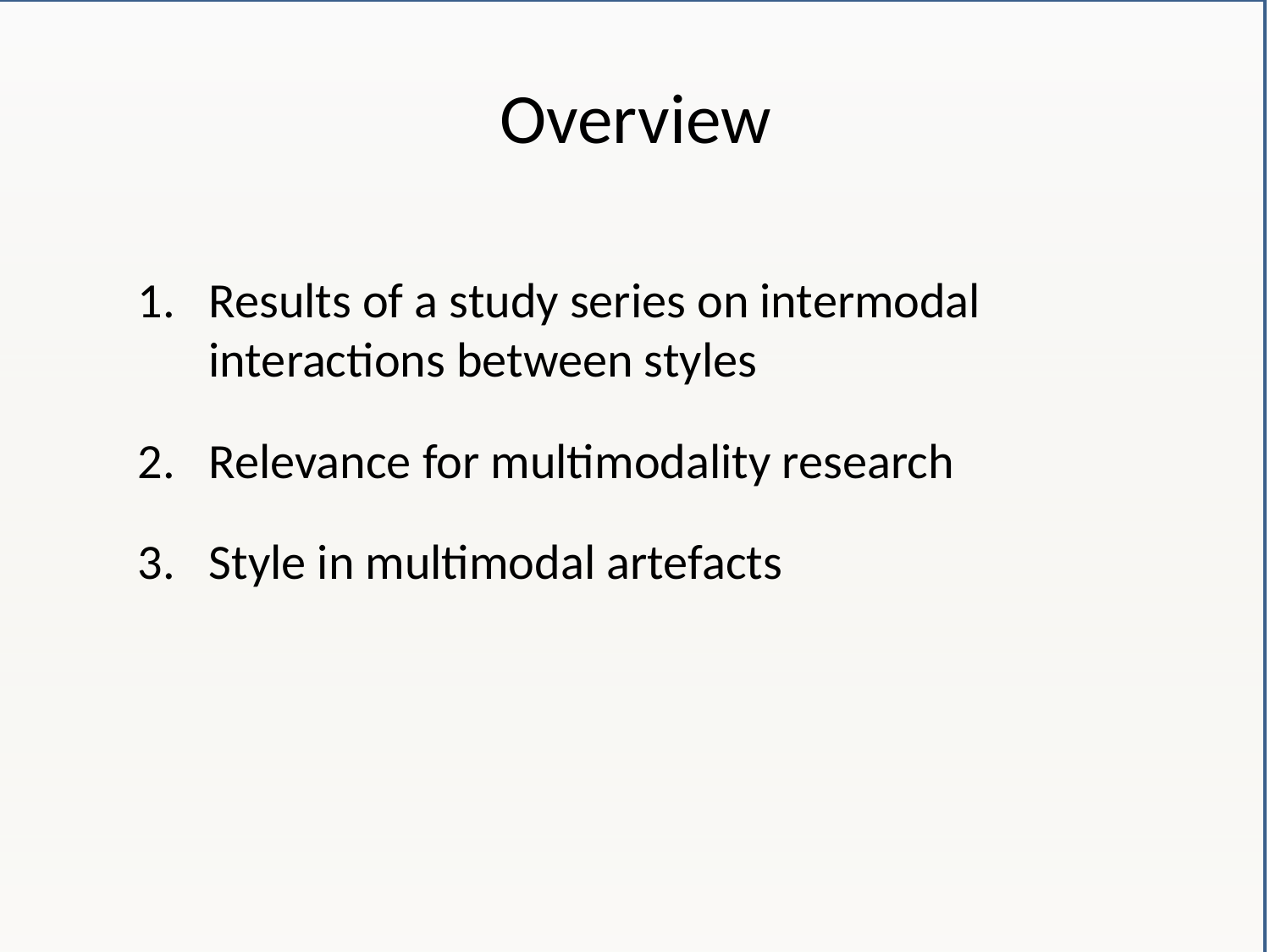

# Overview
Results of a study series on intermodal interactions between styles
Relevance for multimodality research
Style in multimodal artefacts